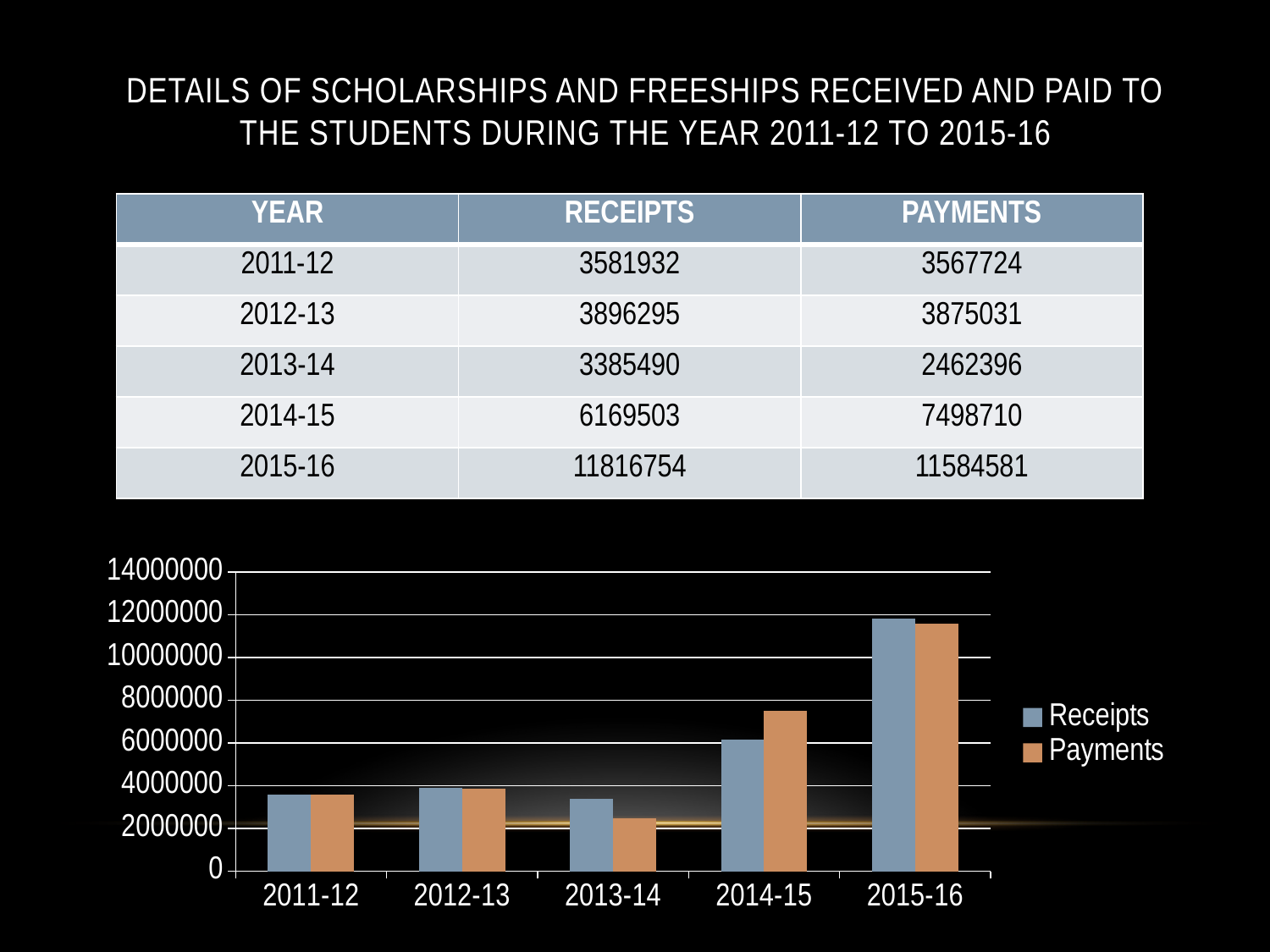

# Details of scholarships and freeships received and paid to the students during the year 2011-12 to 2015-16
| YEAR | RECEIPTS | PAYMENTS |
| --- | --- | --- |
| 2011-12 | 3581932 | 3567724 |
| 2012-13 | 3896295 | 3875031 |
| 2013-14 | 3385490 | 2462396 |
| 2014-15 | 6169503 | 7498710 |
| 2015-16 | 11816754 | 11584581 |

### Chart

| Category | Receipts | Payments |
|---|---|---|
| 2011-12 | 3581931.0 | 3567724.0 |
| 2012-13 | 3896295.0 | 3875031.0 |
| 2013-14 | 3385490.0 | 2462396.0 |
| 2014-15 | 6169503.0 | 7498710.0 |
| 2015-16 | 11816754.0 | 11584581.0 |